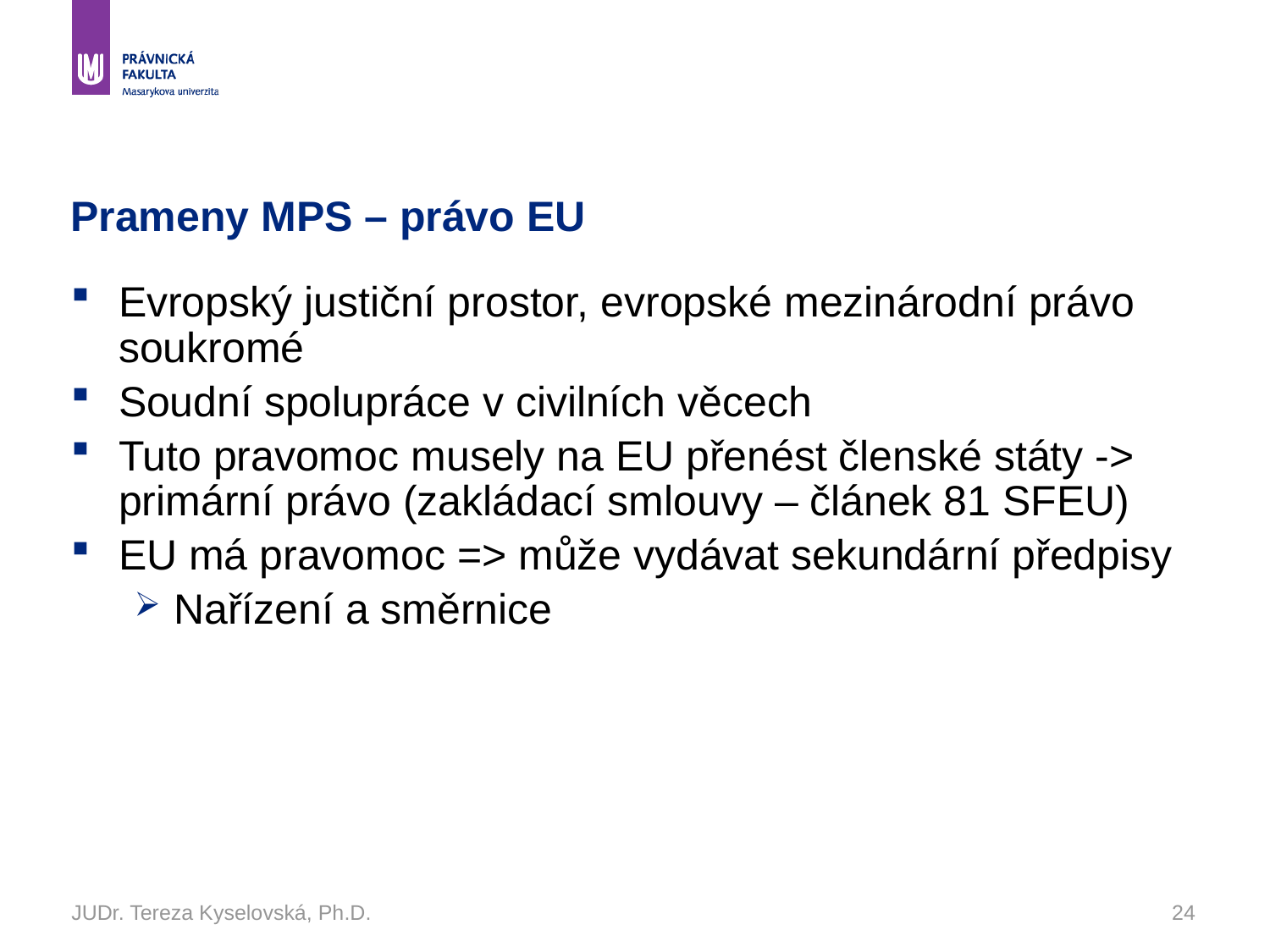

# Prameny MPS – právo EU
Evropský justiční prostor, evropské mezinárodní právo soukromé
Soudní spolupráce v civilních věcech
Tuto pravomoc musely na EU přenést členské státy -> primární právo (zakládací smlouvy – článek 81 SFEU)
EU má pravomoc => může vydávat sekundární předpisy
Nařízení a směrnice
JUDr. Tereza Kyselovská, Ph.D.
24